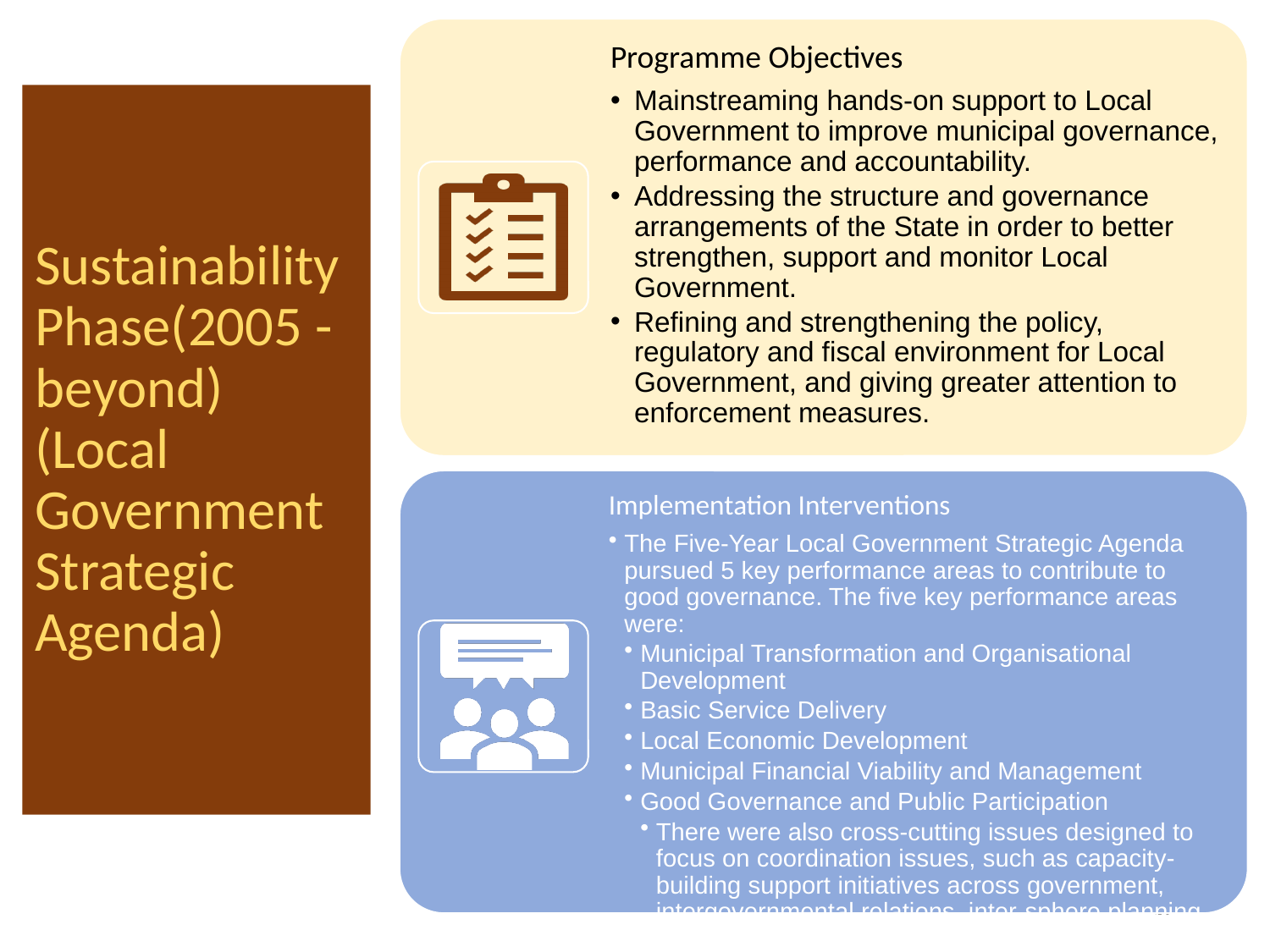

Programme Objectives
Mainstreaming hands-on support to Local Government to improve municipal governance, performance and accountability.
Addressing the structure and governance arrangements of the State in order to better strengthen, support and monitor Local Government.
Refining and strengthening the policy, regulatory and fiscal environment for Local Government, and giving greater attention to enforcement measures.
Implementation Interventions
The Five-Year Local Government Strategic Agenda pursued 5 key performance areas to contribute to good governance. The five key performance areas were:
Municipal Transformation and Organisational Development
Basic Service Delivery
Local Economic Development
Municipal Financial Viability and Management
Good Governance and Public Participation
There were also cross-cutting issues designed to focus on coordination issues, such as capacity-building support initiatives across government, intergovernmental relations, inter-sphere planning, and communications.
# Sustainability  Phase(2005 - beyond) (Local Government Strategic Agenda)
13